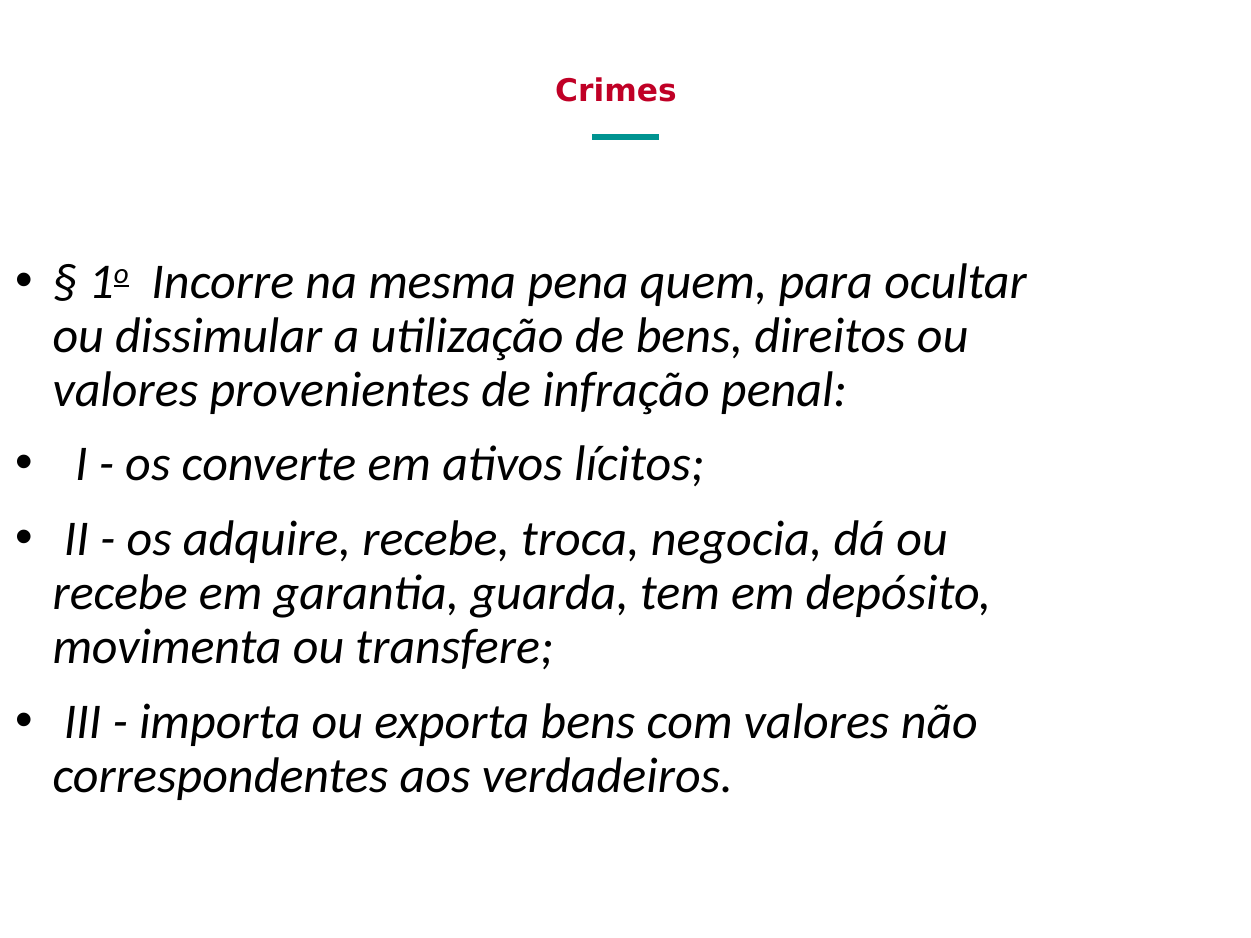

Crimes
§ 1o  Incorre na mesma pena quem, para ocultar ou dissimular a utilização de bens, direitos ou valores provenientes de infração penal:
  I - os converte em ativos lícitos;
 II - os adquire, recebe, troca, negocia, dá ou recebe em garantia, guarda, tem em depósito, movimenta ou transfere;
 III - importa ou exporta bens com valores não correspondentes aos verdadeiros.